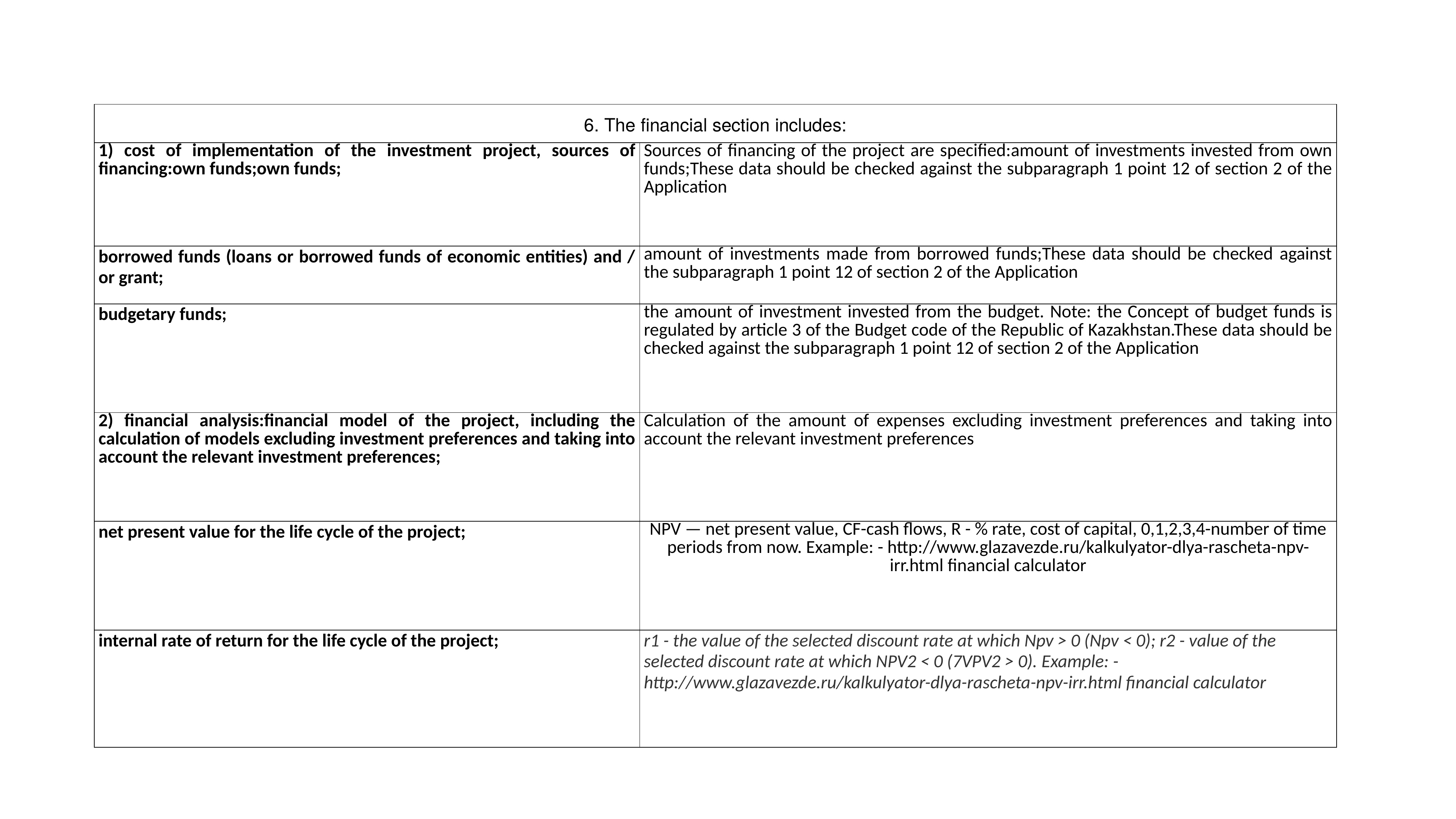

| 6. The financial section includes: |  |
| --- | --- |
| 1) cost of implementation of the investment project, sources of financing:own funds;own funds; | Sources of financing of the project are specified:amount of investments invested from own funds;These data should be checked against the subparagraph 1 point 12 of section 2 of the Application |
| borrowed funds (loans or borrowed funds of economic entities) and / or grant; | amount of investments made from borrowed funds;These data should be checked against the subparagraph 1 point 12 of section 2 of the Application |
| budgetary funds; | the amount of investment invested from the budget. Note: the Concept of budget funds is regulated by article 3 of the Budget code of the Republic of Kazakhstan.These data should be checked against the subparagraph 1 point 12 of section 2 of the Application |
| 2) financial analysis:financial model of the project, including the calculation of models excluding investment preferences and taking into account the relevant investment preferences; | Calculation of the amount of expenses excluding investment preferences and taking into account the relevant investment preferences |
| net present value for the life cycle of the project; | NPV — net present value, CF-cash flows, R - % rate, cost of capital, 0,1,2,3,4-number of time periods from now. Example: - http://www.glazavezde.ru/kalkulyator-dlya-rascheta-npv-irr.html financial calculator |
| internal rate of return for the life cycle of the project; | r1 - the value of the selected discount rate at which Npv > 0 (Npv < 0); r2 - value of the selected discount rate at which NPV2 < 0 (7VPV2 > 0). Example: - http://www.glazavezde.ru/kalkulyator-dlya-rascheta-npv-irr.html financial calculator |